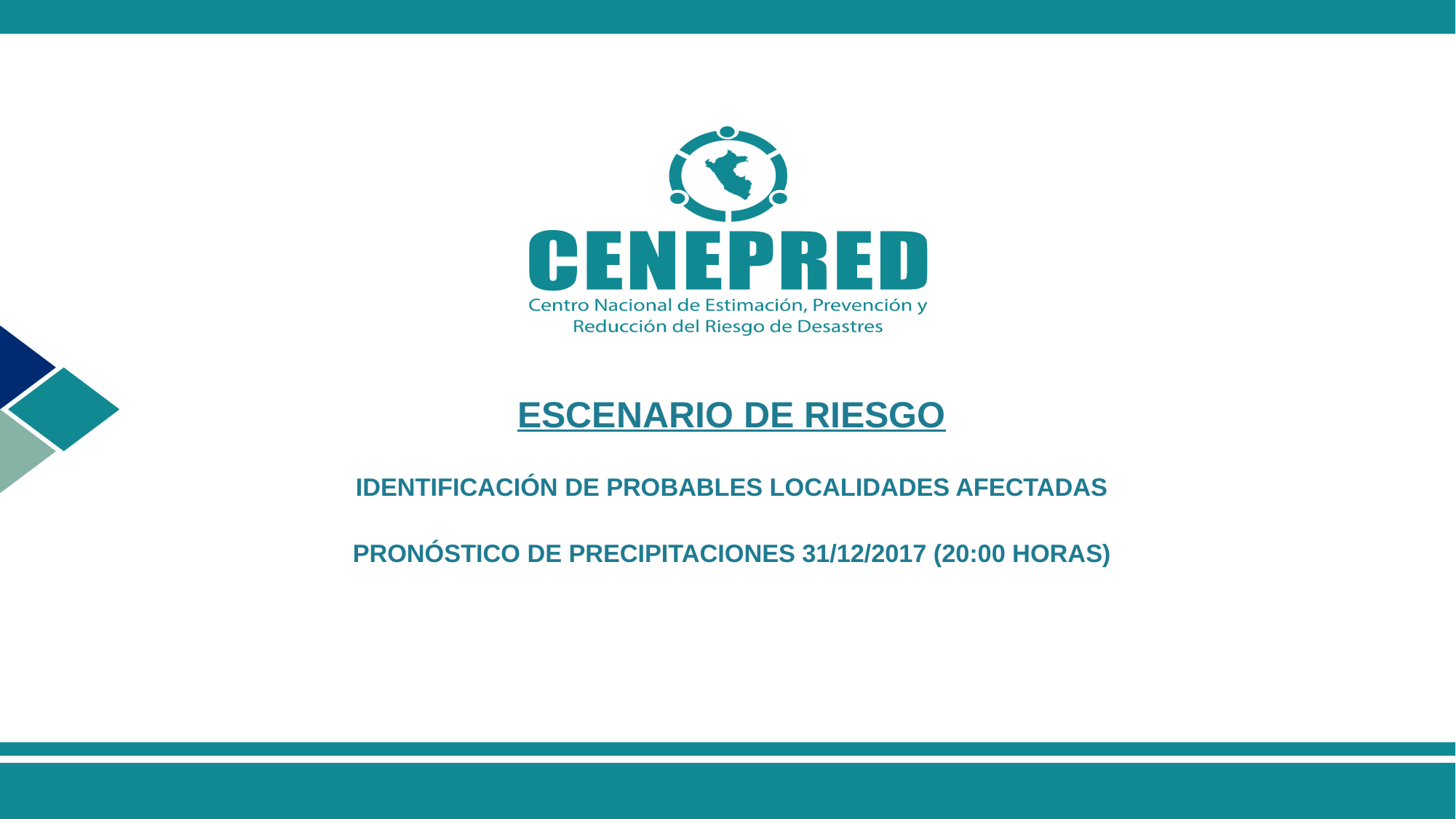

ESCENARIO DE RIESGO

IDENTIFICACIÓN DE PROBABLES LOCALIDADES AFECTADAS
PRONÓSTICO DE PRECIPITACIONES 31/12/2017 (20:00 HORAS)